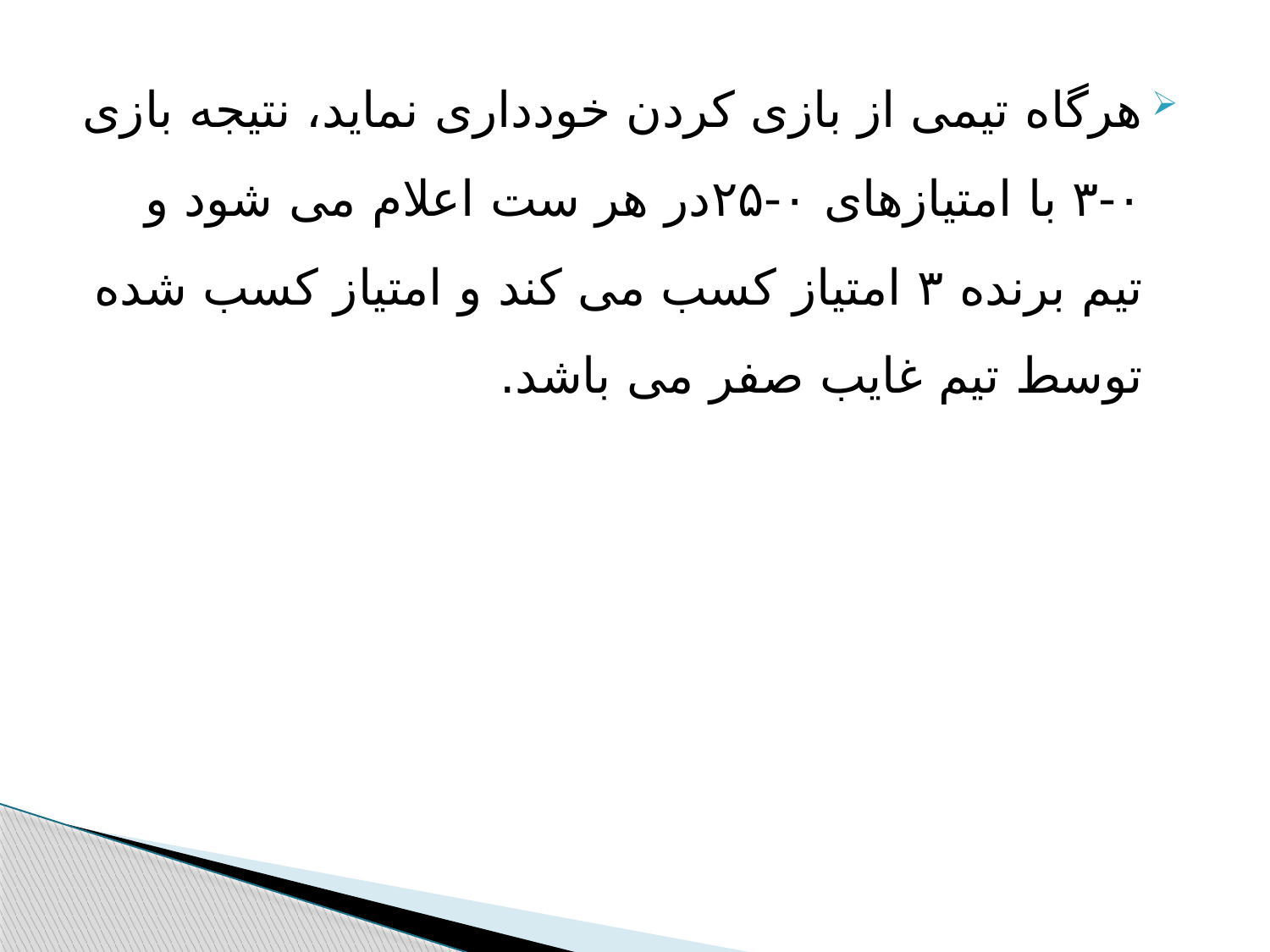

هرگاه تیمی از بازی کردن خودداری نماید، نتیجه بازی ۰-۳ با امتیازهای ۰-۲۵در هر ست اعلام می شود و تیم برنده ۳ امتیاز کسب می کند و امتیاز کسب شده توسط تیم غایب صفر می باشد.